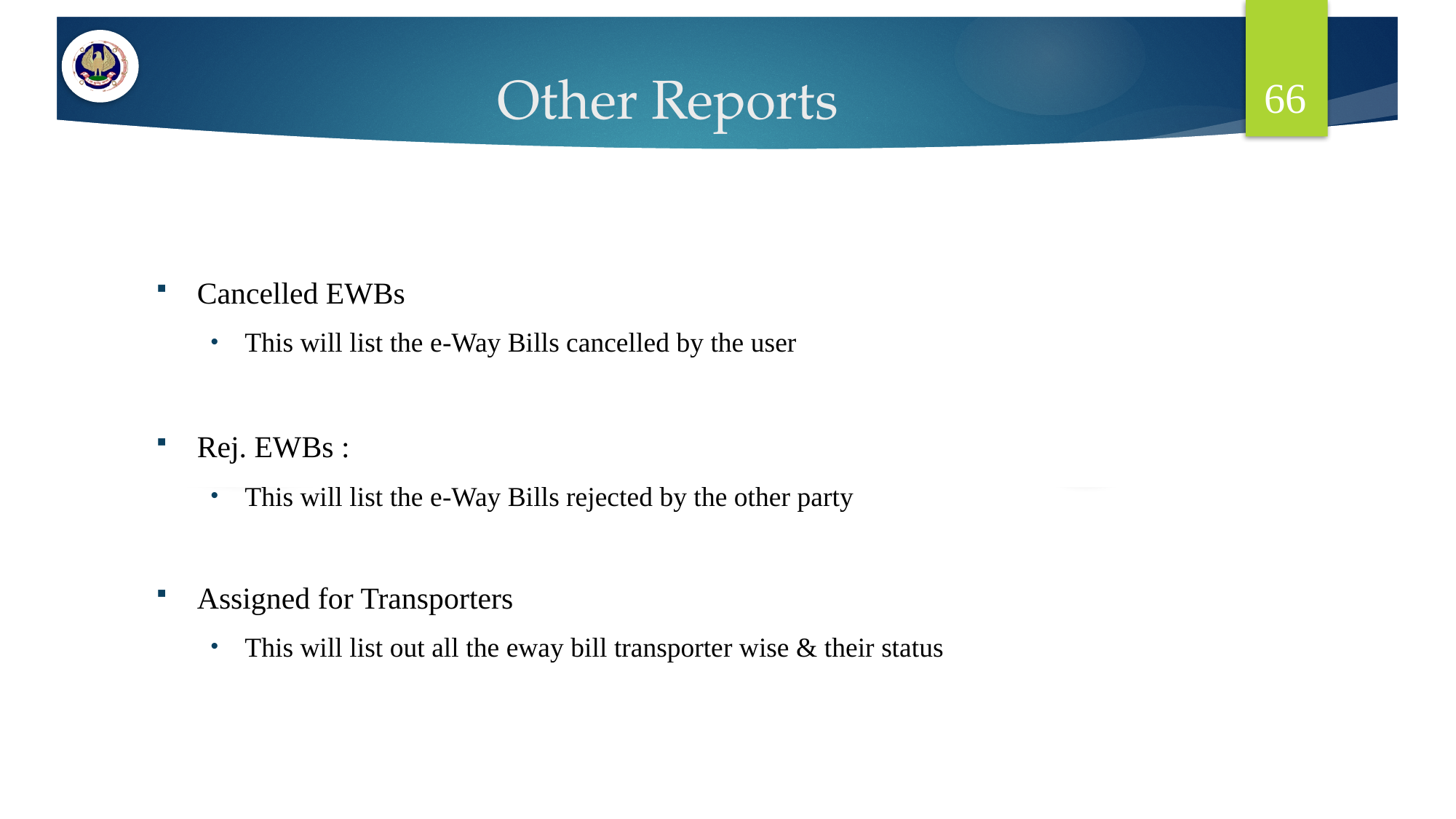

66
# Other Reports
Cancelled EWBs
This will list the e-Way Bills cancelled by the user

Rej. EWBs :
This will list the e-Way Bills rejected by the other party

Assigned for Transporters
This will list out all the eway bill transporter wise & their status